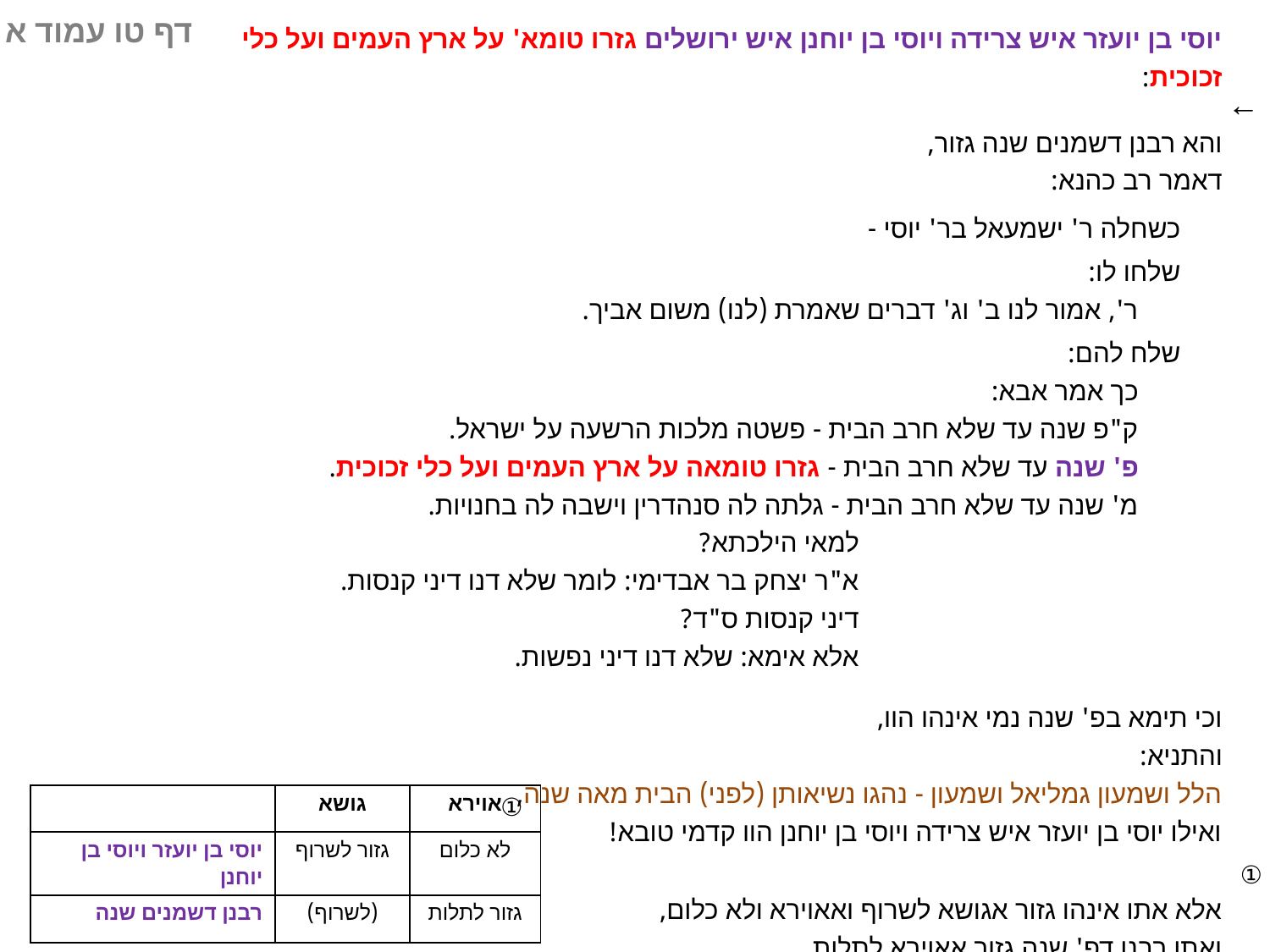

דף טו עמוד א
יוסי בן יועזר איש צרידה ויוסי בן יוחנן איש ירושלים גזרו טומא' על ארץ העמים ועל כלי זכוכית:

והא רבנן דשמנים שנה גזור,
דאמר רב כהנא:

      כשחלה ר' ישמעאל בר' יוסי -

      שלחו לו:
            ר', אמור לנו ב' וג' דברים שאמרת (לנו) משום אביך.

      שלח להם:
            כך אמר אבא:
            ק"פ שנה עד שלא חרב הבית - פשטה מלכות הרשעה על ישראל.
            פ' שנה עד שלא חרב הבית - גזרו טומאה על ארץ העמים ועל כלי זכוכית.
            מ' שנה עד שלא חרב הבית - גלתה לה סנהדרין וישבה לה בחנויות.
                                                    למאי הילכתא?
                                                    א"ר יצחק בר אבדימי: לומר שלא דנו דיני קנסות.
                                                    דיני קנסות ס"ד?
                                                    אלא אימא: שלא דנו דיני נפשות.

וכי תימא בפ' שנה נמי אינהו הוו,
והתניא:
הלל ושמעון גמליאל ושמעון - נהגו נשיאותן (לפני) הבית מאה שנה,
ואילו יוסי בן יועזר איש צרידה ויוסי בן יוחנן הוו קדמי טובא!

אלא אתו אינהו גזור אגושא לשרוף ואאוירא ולא כלום,
ואתו רבנן דפ' שנה גזור אאוירא לתלות.

←
|  | גושא | אוירא |
| --- | --- | --- |
| יוסי בן יועזר ויוסי בן יוחנן | גזור לשרוף | לא כלום |
| רבנן דשמנים שנה | (לשרוף) | גזור לתלות |
①
①